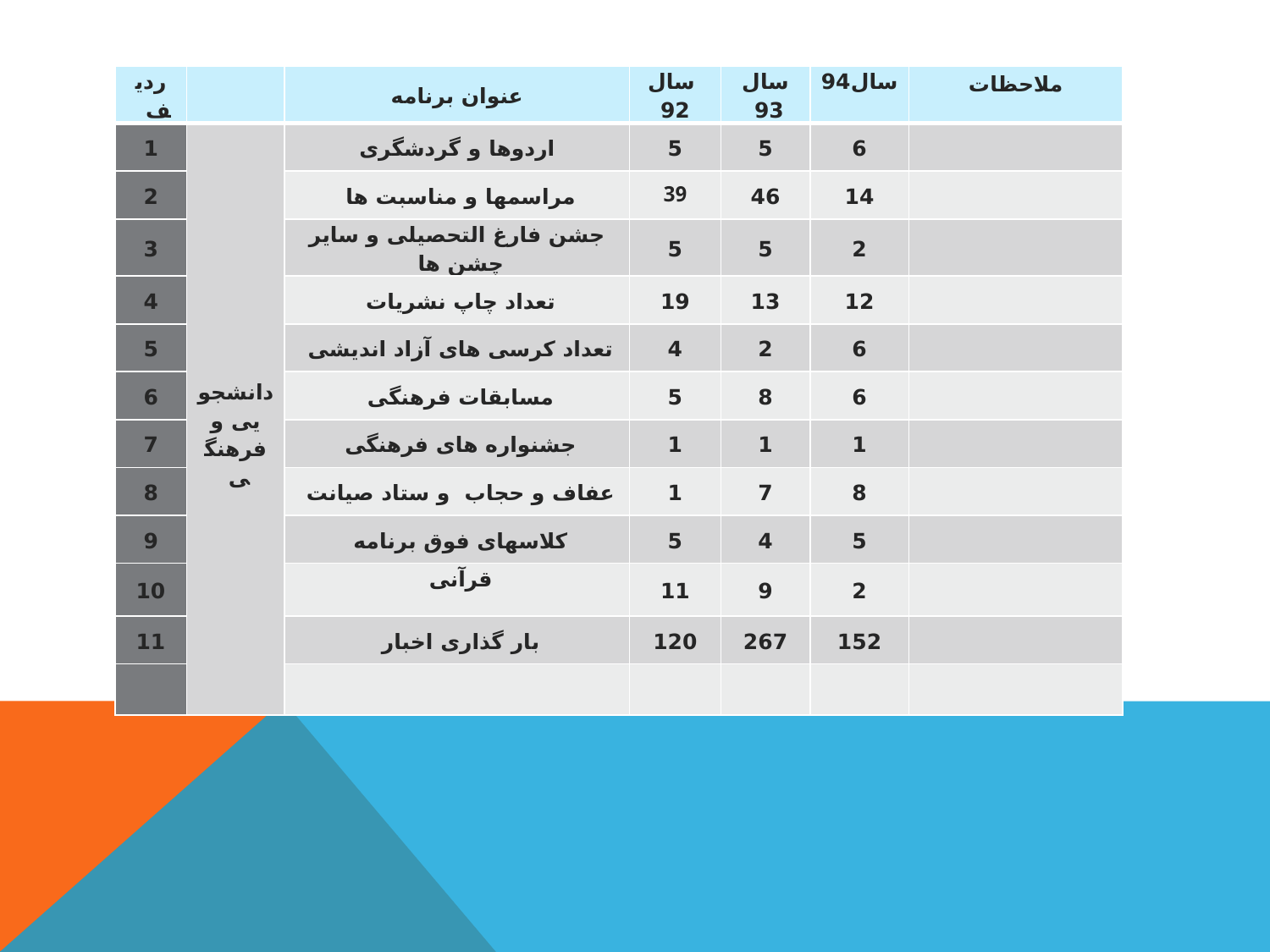

| ردیف |  | عنوان برنامه | سال 92 | سال 93 | سال94 | ملاحظات |
| --- | --- | --- | --- | --- | --- | --- |
| 1 | دانشجویی و فرهنگی | اردوها و گردشگری | 5 | 5 | 6 |  |
| 2 |  | مراسمها و مناسبت ها | 39 | 46 | 14 |  |
| 3 |  | جشن فارغ التحصیلی و سایر چشن ها | 5 | 5 | 2 |  |
| 4 |  | تعداد چاپ نشریات | 19 | 13 | 12 |  |
| 5 |  | تعداد کرسی های آزاد اندیشی | 4 | 2 | 6 |  |
| 6 |  | مسابقات فرهنگی | 5 | 8 | 6 |  |
| 7 |  | جشنواره های فرهنگی | 1 | 1 | 1 |  |
| 8 |  | عفاف و حجاب و ستاد صیانت | 1 | 7 | 8 |  |
| 9 |  | کلاسهای فوق برنامه | 5 | 4 | 5 |  |
| 10 |  | قرآنی | 11 | 9 | 2 |  |
| 11 |  | بار گذاری اخبار | 120 | 267 | 152 |  |
|  |  |  |  |  |  |  |